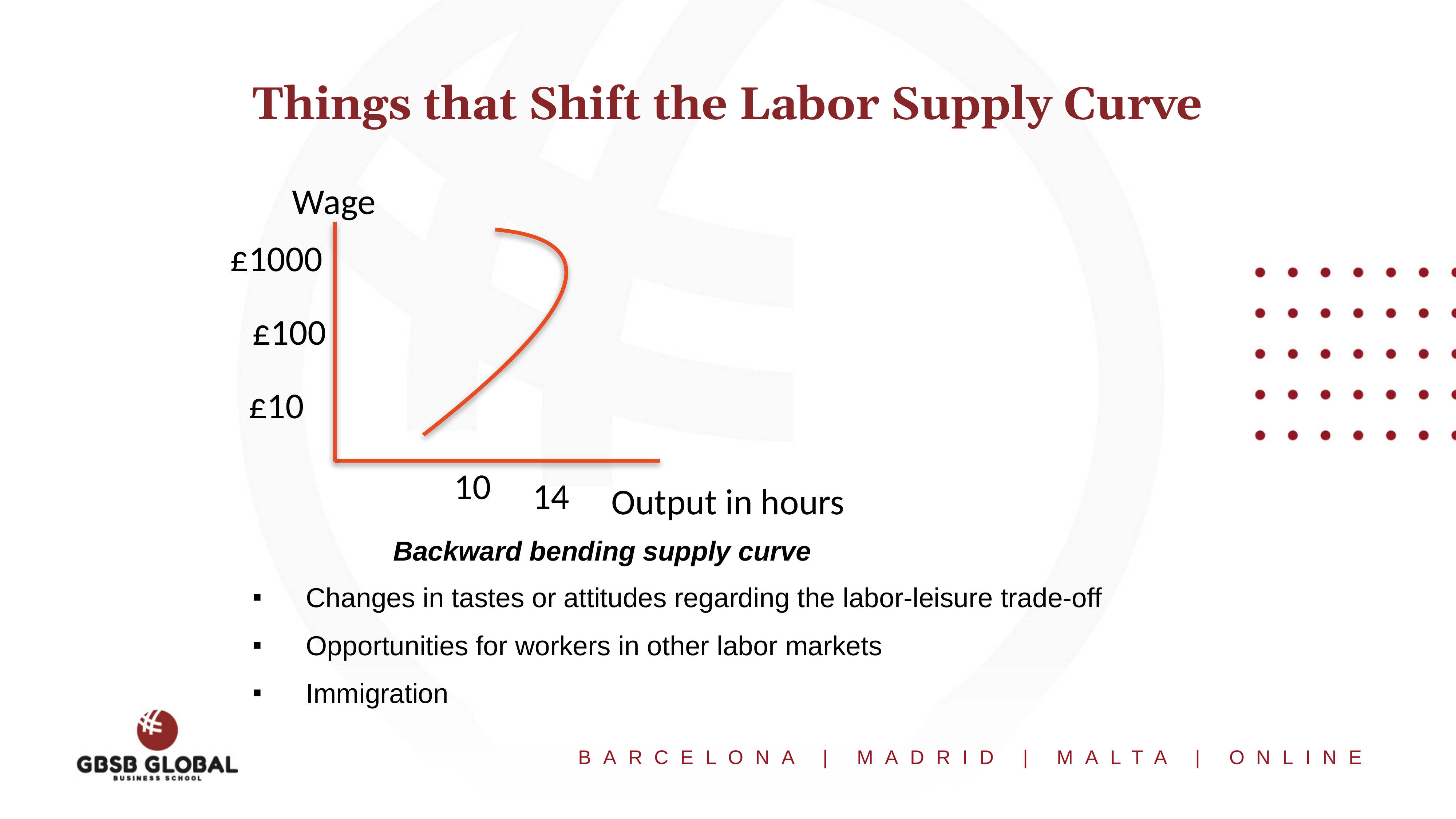

# Things that Shift the Labor Supply Curve
Wage

£1000

£100
£10
10

14
Output in hours
Backward bending supply curve
Changes in tastes or attitudes regarding the labor-leisure trade-off
Opportunities for workers in other labor markets
Immigration